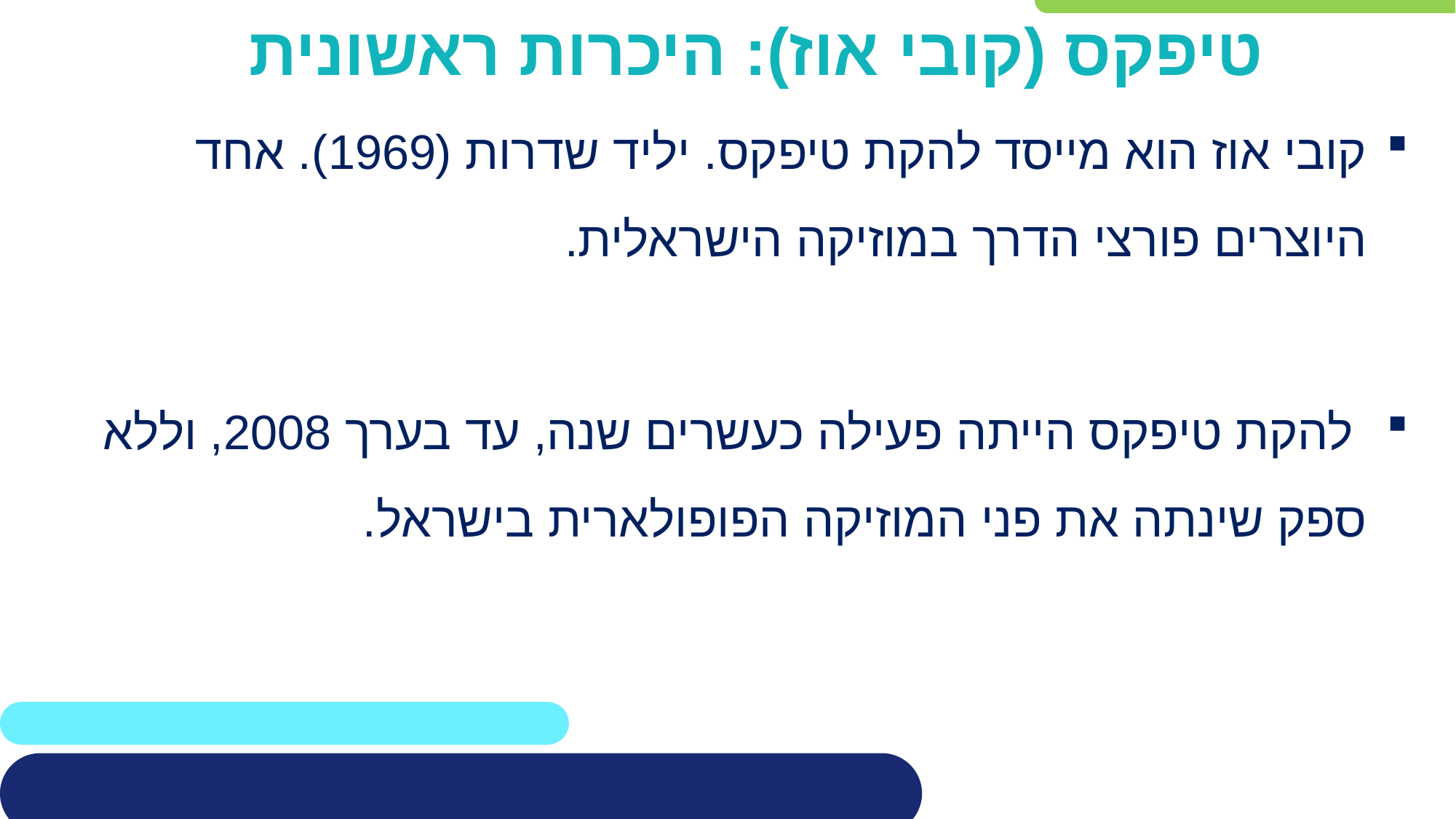

# טיפקס (קובי אוז): היכרות ראשונית
קובי אוז הוא מייסד להקת טיפקס. יליד שדרות (1969). אחד היוצרים פורצי הדרך במוזיקה הישראלית.

 להקת טיפקס הייתה פעילה כעשרים שנה, עד בערך 2008, וללא ספק שינתה את פני המוזיקה הפופולארית בישראל.